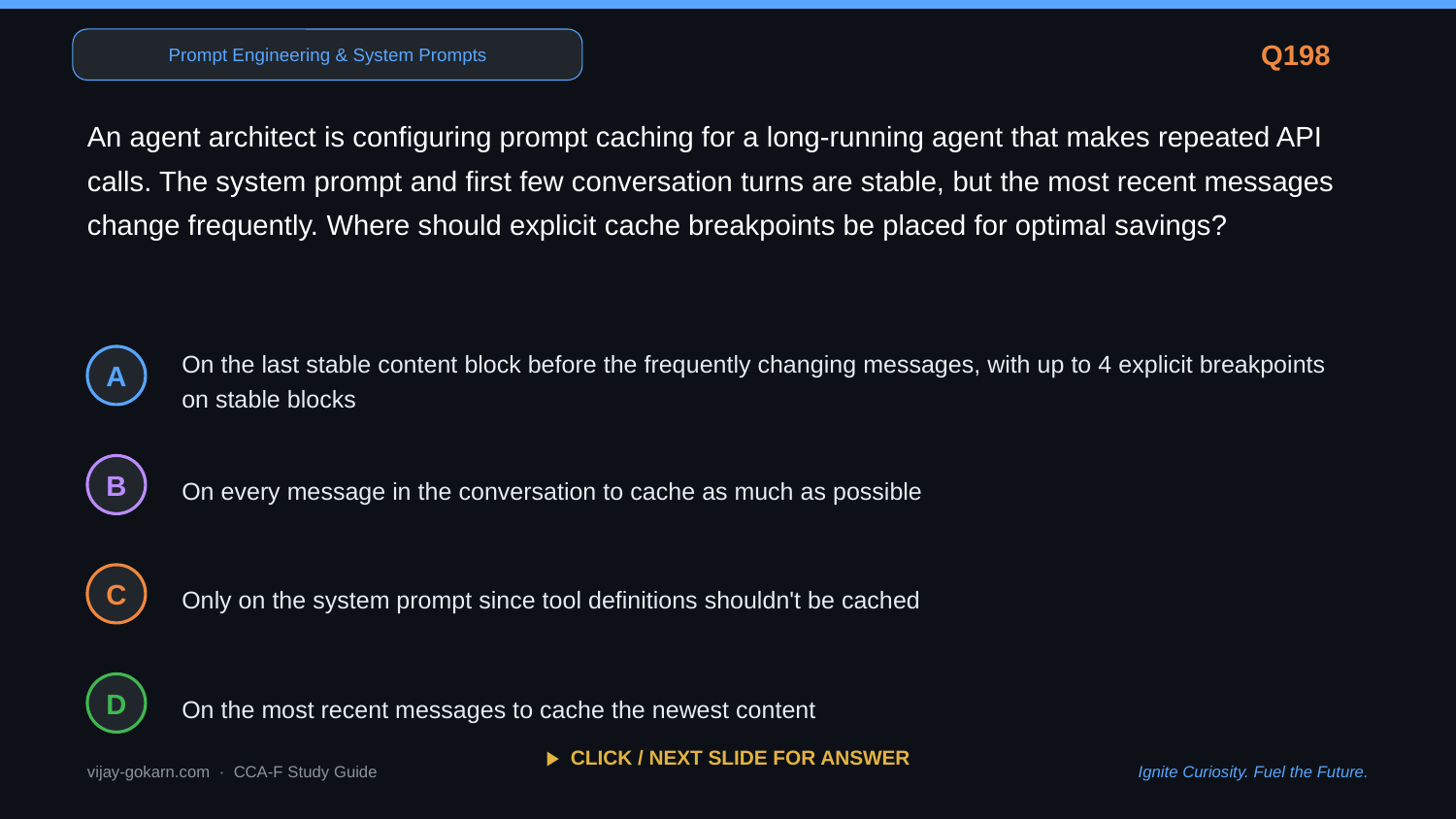

Prompt Engineering & System Prompts
Q198
An agent architect is configuring prompt caching for a long-running agent that makes repeated API calls. The system prompt and first few conversation turns are stable, but the most recent messages change frequently. Where should explicit cache breakpoints be placed for optimal savings?
On the last stable content block before the frequently changing messages, with up to 4 explicit breakpoints on stable blocks

A
On every message in the conversation to cache as much as possible

B
Only on the system prompt since tool definitions shouldn't be cached

C
On the most recent messages to cache the newest content

D
▶  CLICK / NEXT SLIDE FOR ANSWER
vijay-gokarn.com  ·  CCA-F Study Guide
Ignite Curiosity. Fuel the Future.